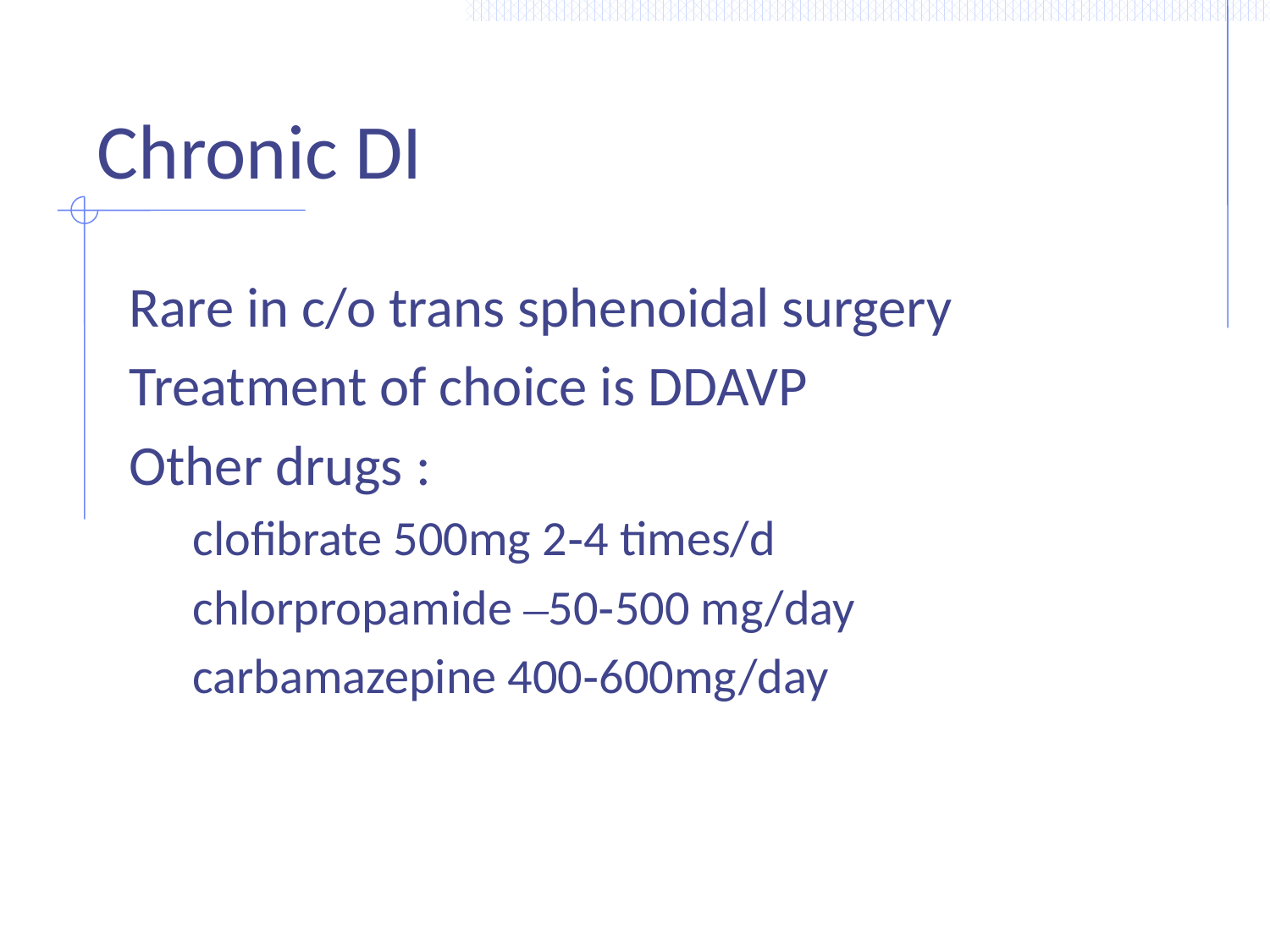

# Chronic DI
Rare in c/o trans sphenoidal surgery
Treatment of choice is DDAVP
Other drugs :
clofibrate 500mg 2‐4 times/d
chlorpropamide –50‐500 mg/day
carbamazepine 400‐600mg/day